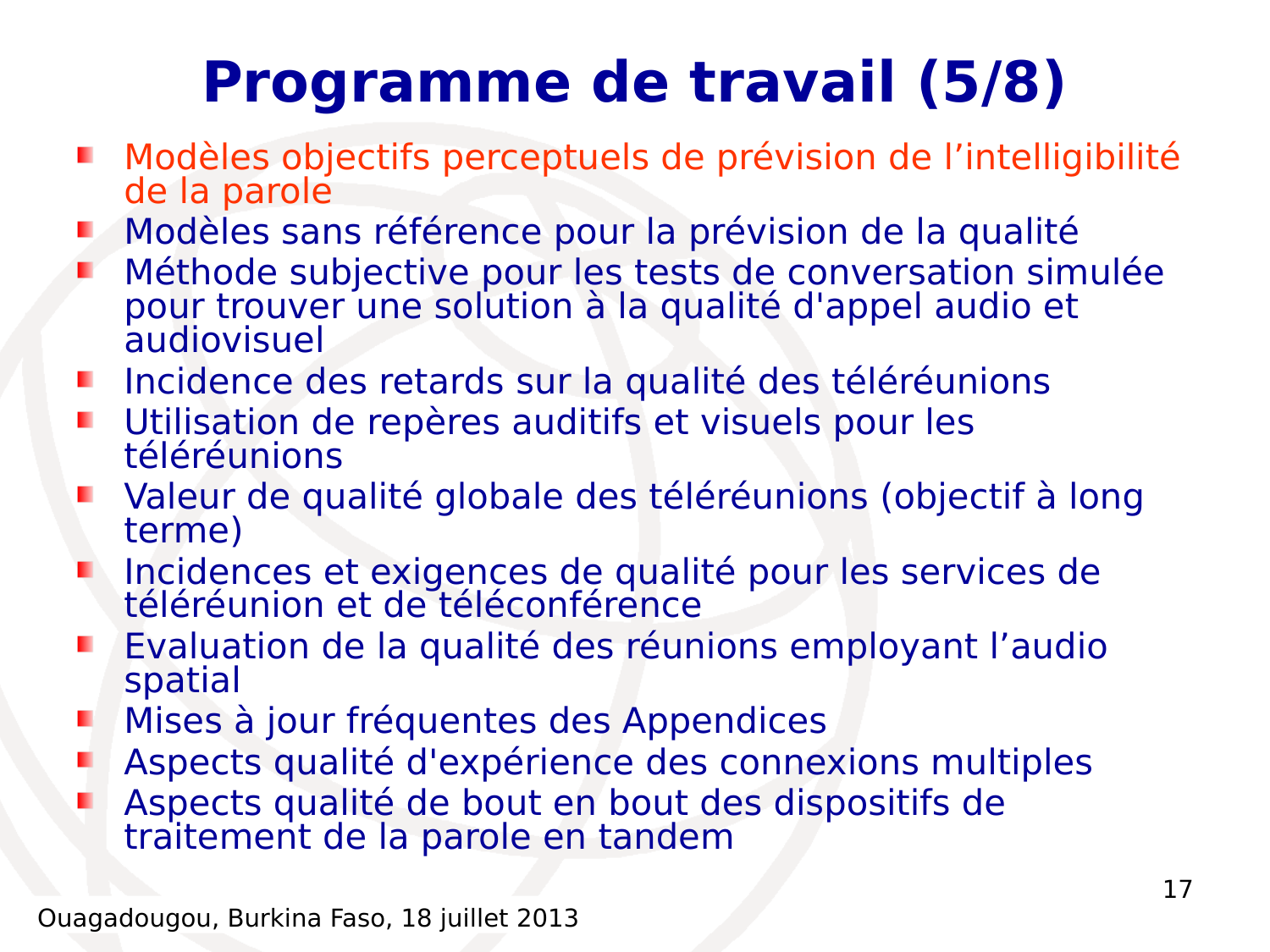

# Programme de travail (5/8)
Modèles objectifs perceptuels de prévision de l’intelligibilité de la parole
Modèles sans référence pour la prévision de la qualité
Méthode subjective pour les tests de conversation simulée pour trouver une solution à la qualité d'appel audio et audiovisuel
Incidence des retards sur la qualité des téléréunions
Utilisation de repères auditifs et visuels pour les téléréunions
Valeur de qualité globale des téléréunions (objectif à long terme)
Incidences et exigences de qualité pour les services de téléréunion et de téléconférence
Evaluation de la qualité des réunions employant l’audio spatial
Mises à jour fréquentes des Appendices
Aspects qualité d'expérience des connexions multiples
Aspects qualité de bout en bout des dispositifs de traitement de la parole en tandem
17
Ouagadougou, Burkina Faso, 18 juillet 2013